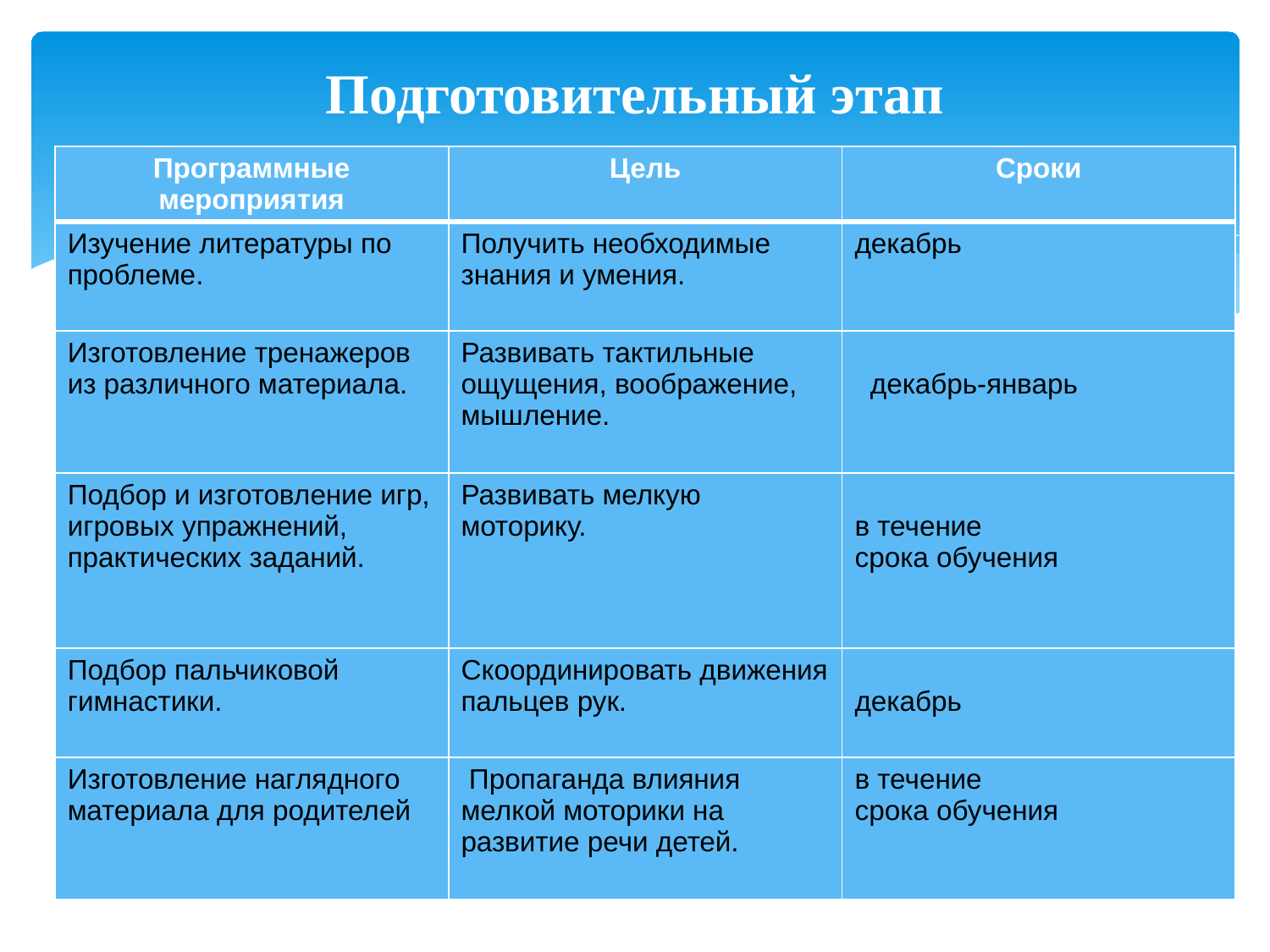

# Подготовительный этап
| Программные мероприятия | Цель | Сроки |
| --- | --- | --- |
| Изучение литературы по проблеме. | Получить необходимые знания и умения. | декабрь |
| Изготовление тренажеров из различного материала. | Развивать тактильные ощущения, воображение, мышление. | декабрь-январь |
| Подбор и изготовление игр, игровых упражнений, практических заданий. | Развивать мелкую моторику. | в течение срока обучения |
| Подбор пальчиковой гимнастики. | Скоординировать движения пальцев рук. | декабрь |
| Изготовление наглядного материала для родителей | Пропаганда влияния мелкой моторики на развитие речи детей. | в течение срока обучения |